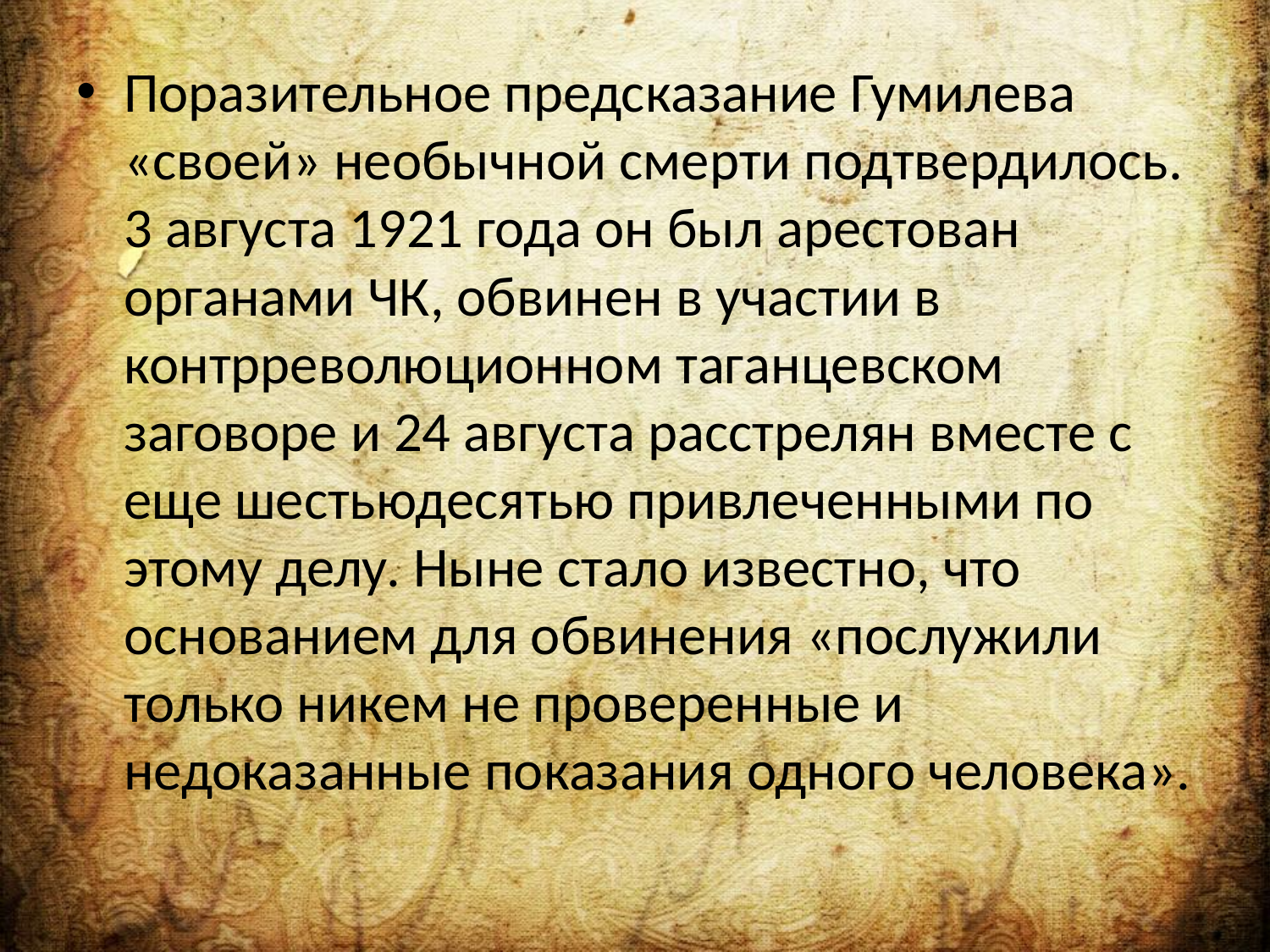

#
Поразительное предсказание Гумилева «своей» необычной смерти подтвердилось. 3 августа 1921 года он был арестован органами ЧК, обвинен в участии в контрреволюционном таганцевском заговоре и 24 августа расстрелян вместе с еще шестьюдесятью привлеченными по этому делу. Ныне стало известно, что основанием для обвинения «послужили только никем не проверенные и недоказанные показания одного человека».